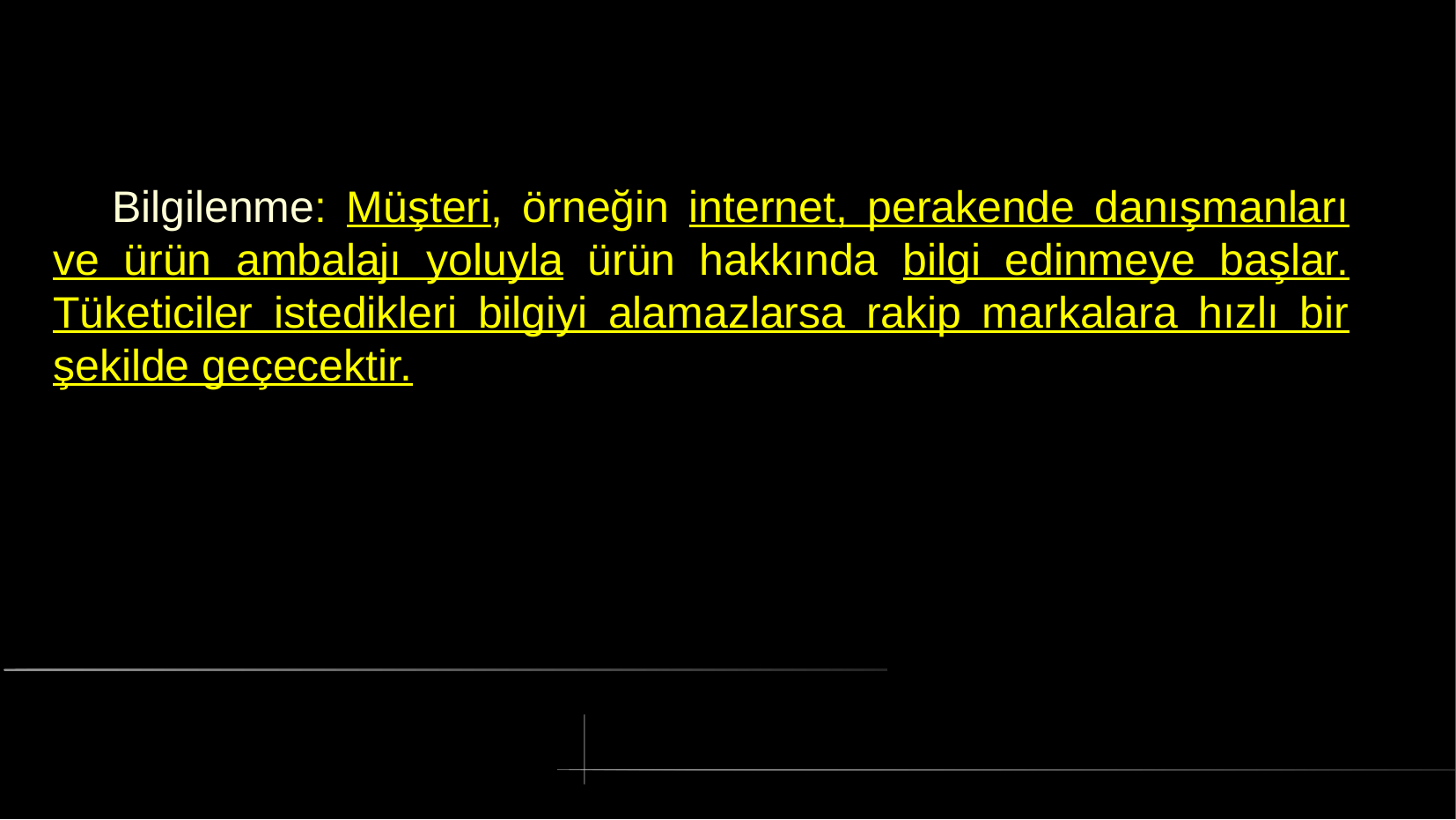

# Bilgilenme: Müşteri, örneğin internet, perakende danışmanları ve ürün ambalajı yoluyla ürün hakkında bilgi edinmeye başlar. Tüketiciler istedikleri bilgiyi alamazlarsa rakip markalara hızlı bir şekilde geçecektir.